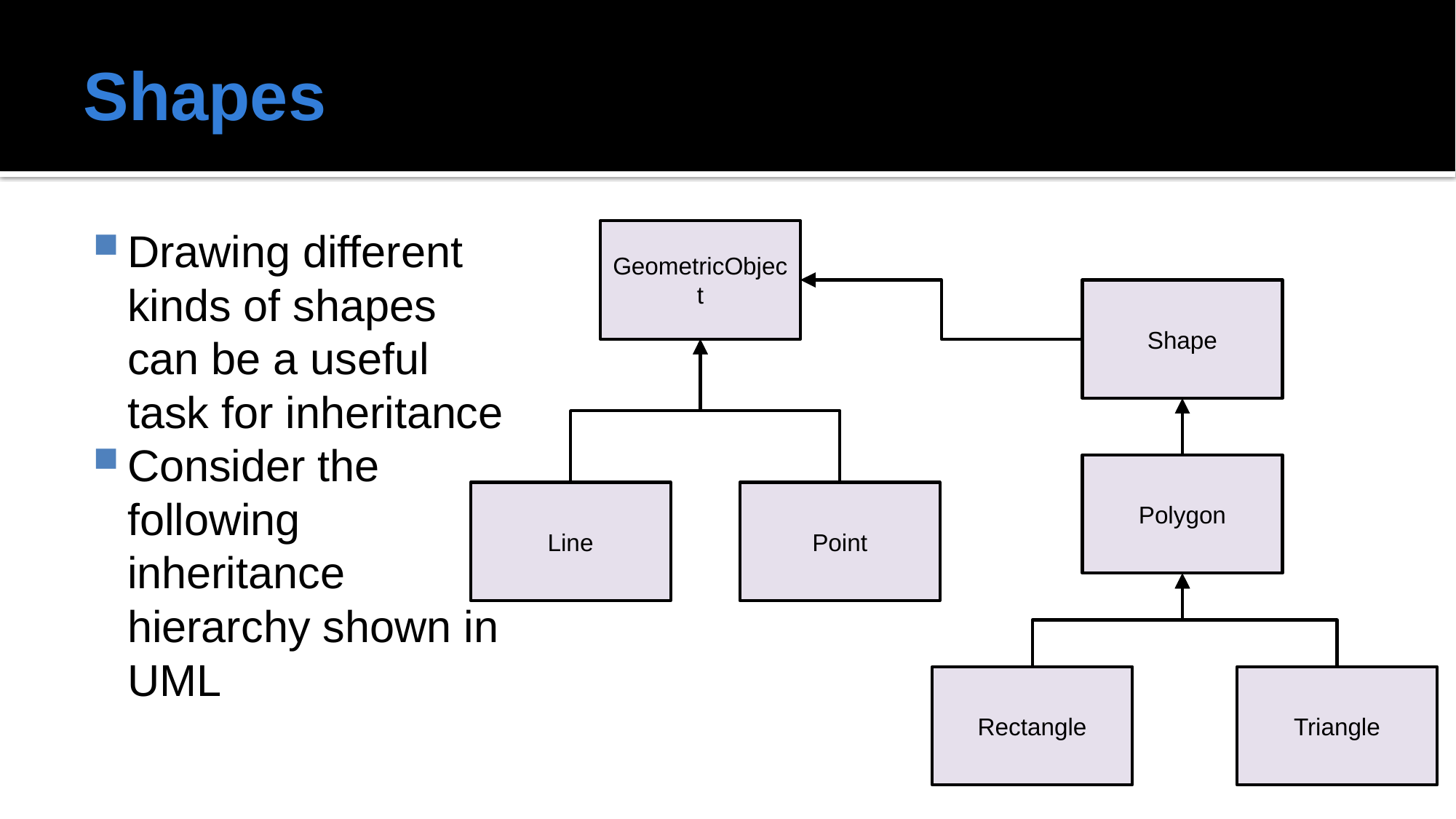

# Shapes
Drawing different kinds of shapes can be a useful task for inheritance
Consider the following inheritance hierarchy shown in UML
GeometricObject
Shape
Polygon
Line
Point
Rectangle
Triangle